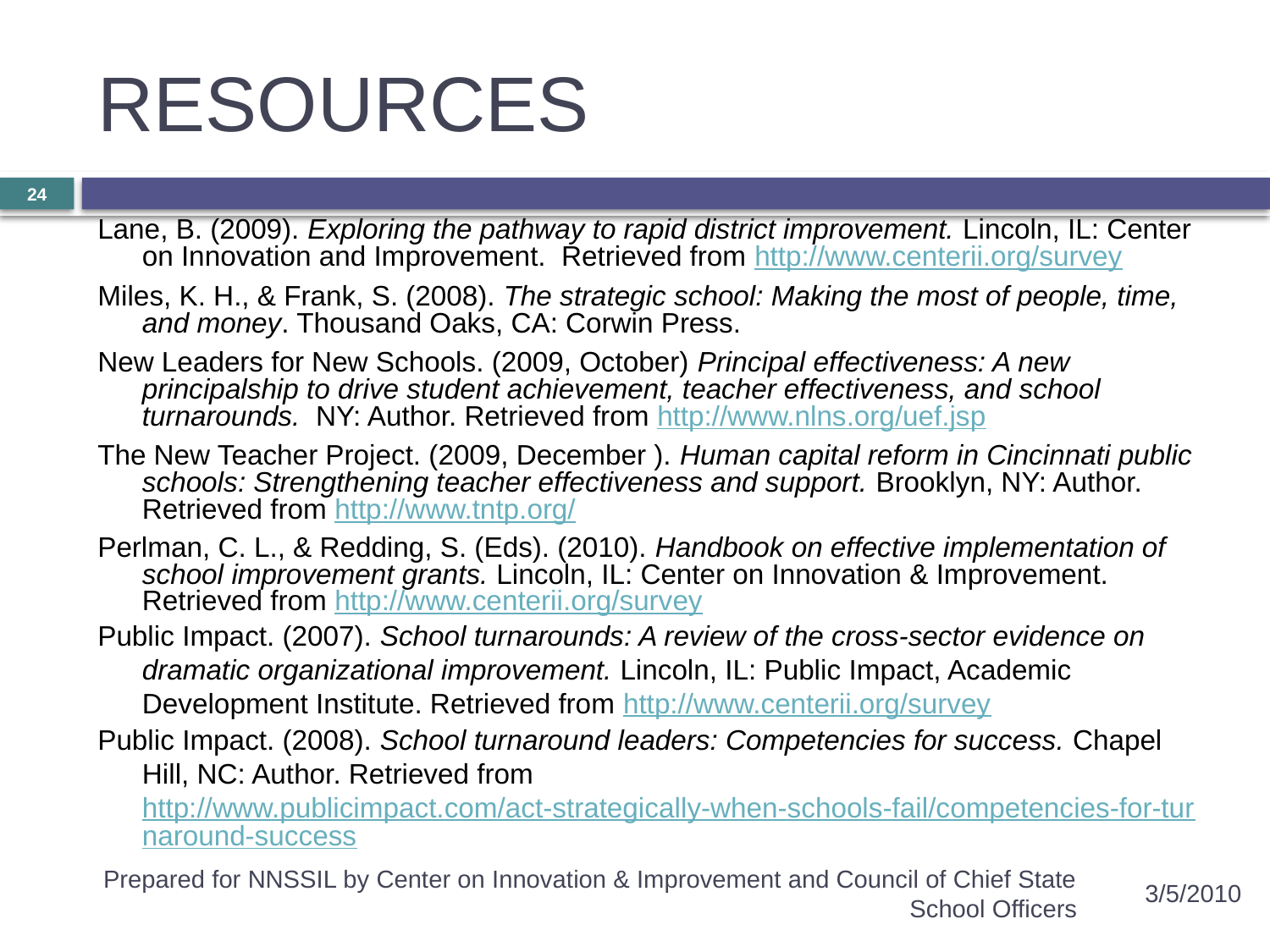

# RESOURCES
24
Lane, B. (2009). Exploring the pathway to rapid district improvement. Lincoln, IL: Center on Innovation and Improvement.  Retrieved from http://www.centerii.org/survey
Miles, K. H., & Frank, S. (2008). The strategic school: Making the most of people, time, and money. Thousand Oaks, CA: Corwin Press.
New Leaders for New Schools. (2009, October) Principal effectiveness: A new principalship to drive student achievement, teacher effectiveness, and school turnarounds.  NY: Author. Retrieved from http://www.nlns.org/uef.jsp
The New Teacher Project. (2009, December ). Human capital reform in Cincinnati public schools: Strengthening teacher effectiveness and support. Brooklyn, NY: Author. Retrieved from http://www.tntp.org/
Perlman, C. L., & Redding, S. (Eds). (2010). Handbook on effective implementation of school improvement grants. Lincoln, IL: Center on Innovation & Improvement. Retrieved from http://www.centerii.org/survey
Public Impact. (2007). School turnarounds: A review of the cross-sector evidence on dramatic organizational improvement. Lincoln, IL: Public Impact, Academic Development Institute. Retrieved from http://www.centerii.org/survey
Public Impact. (2008). School turnaround leaders: Competencies for success. Chapel Hill, NC: Author. Retrieved from http://www.publicimpact.com/act-strategically-when-schools-fail/competencies-for-turnaround-success

Prepared for NNSSIL by Center on Innovation & Improvement and Council of Chief State School Officers
3/5/2010